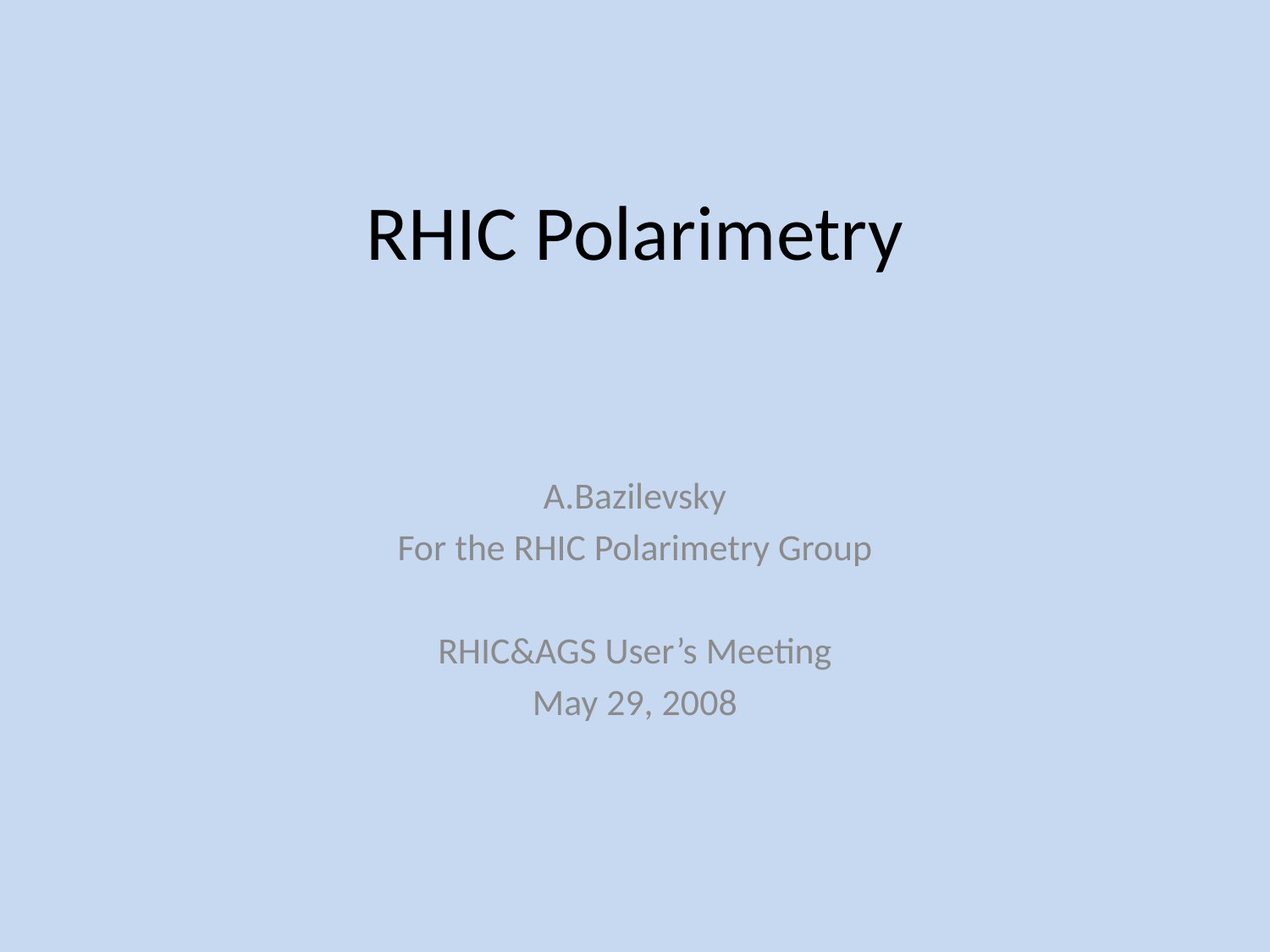

# RHIC Polarimetry
A.Bazilevsky
For the RHIC Polarimetry Group

RHIC&AGS User’s Meeting
May 29, 2008